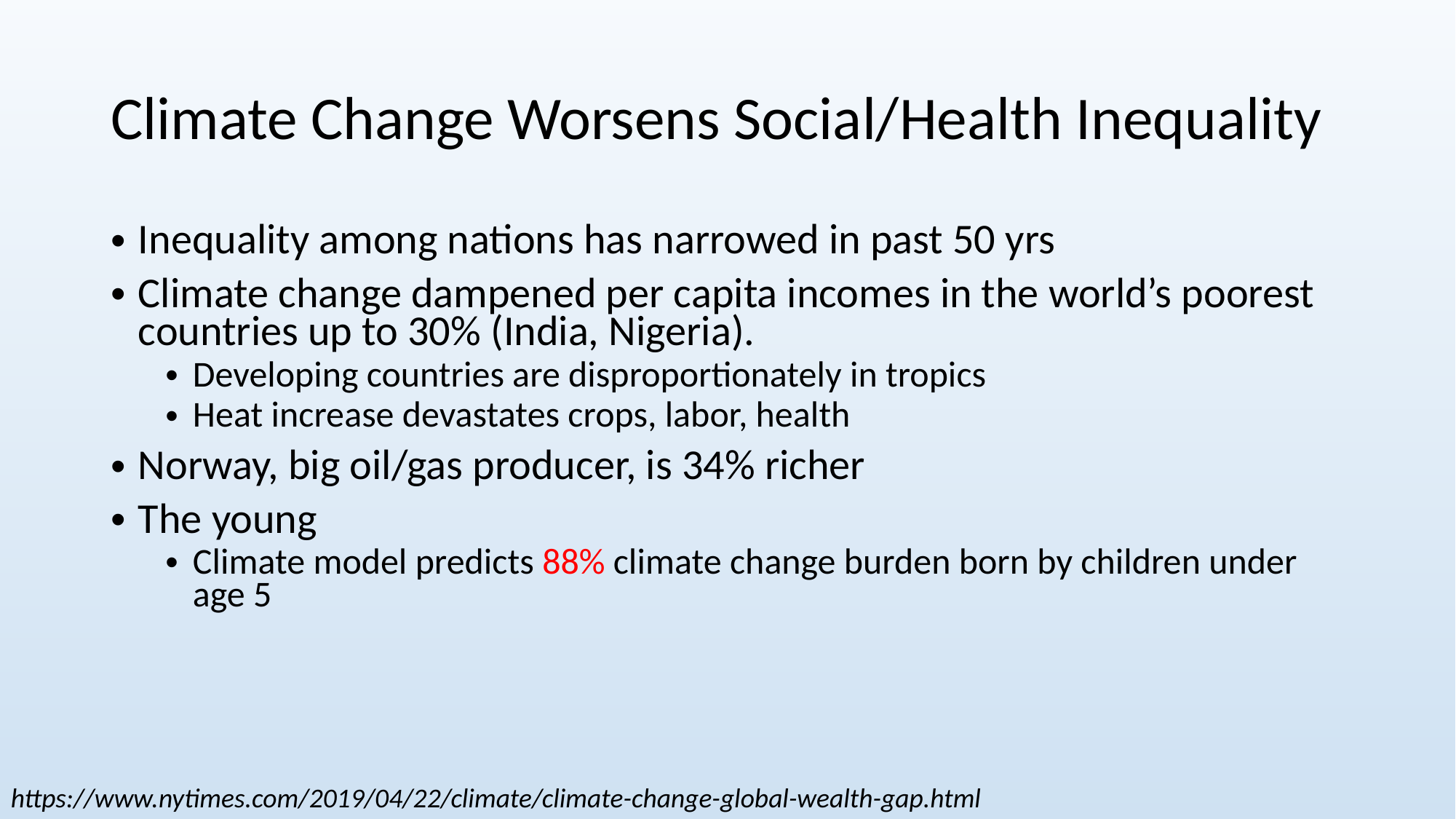

# Climate Change Worsens Social/Health Inequality
Inequality among nations has narrowed in past 50 yrs
Climate change dampened per capita incomes in the world’s poorest countries up to 30% (India, Nigeria).
Developing countries are disproportionately in tropics
Heat increase devastates crops, labor, health
Norway, big oil/gas producer, is 34% richer
The young
Climate model predicts 88% climate change burden born by children under age 5

https://www.nytimes.com/2019/04/22/climate/climate-change-global-wealth-gap.html